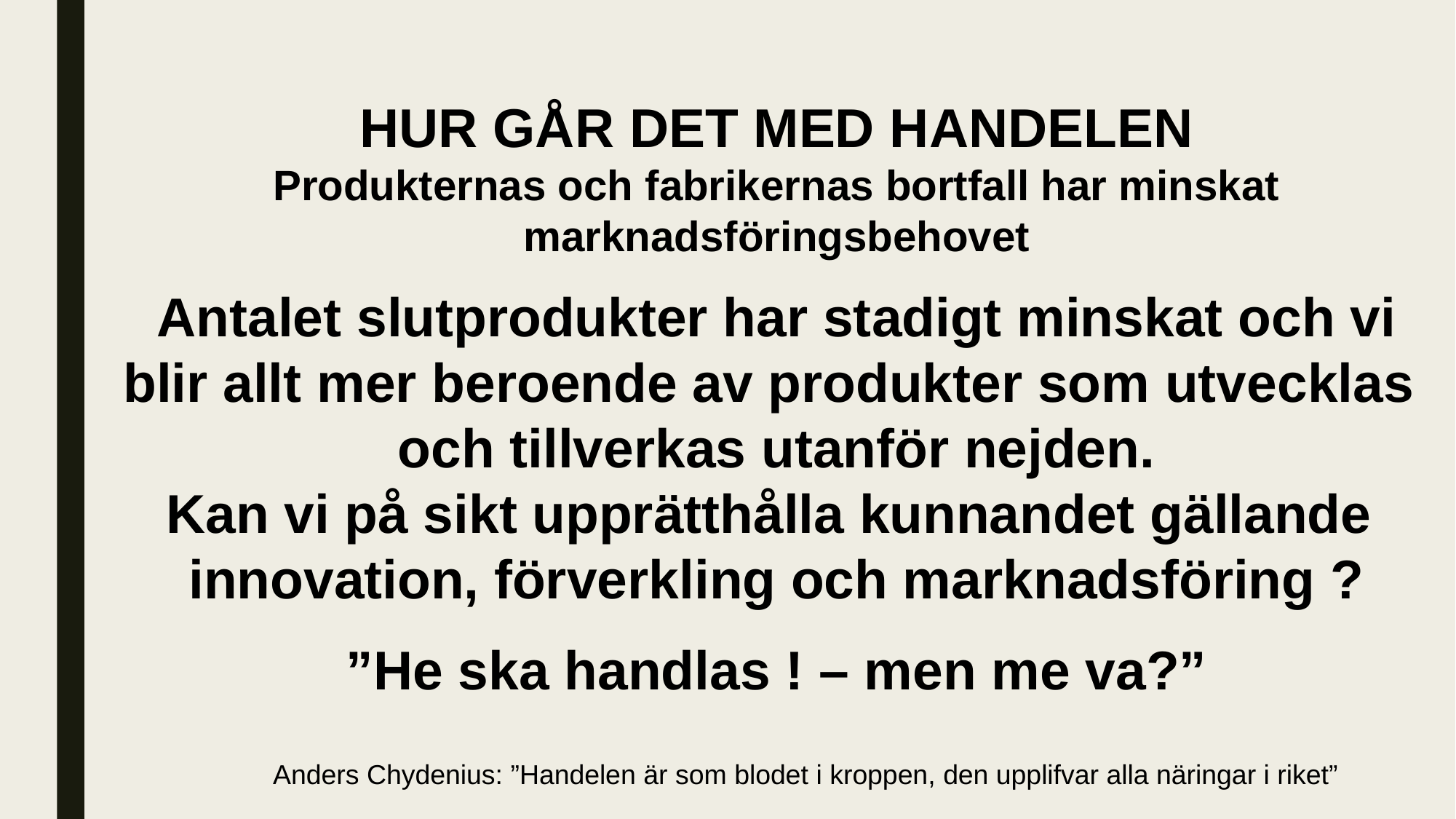

HUR GÅR DET MED HANDELEN
Produkternas och fabrikernas bortfall har minskat
marknadsföringsbehovet

Antalet slutprodukter har stadigt minskat och vi
blir allt mer beroende av produkter som utvecklas
och tillverkas utanför nejden.
Kan vi på sikt upprätthålla kunnandet gällande
innovation, förverkling och marknadsföring ?

”He ska handlas ! – men me va?”
            Anders Chydenius: ”Handelen är som blodet i kroppen, den upplifvar alla näringar i riket”